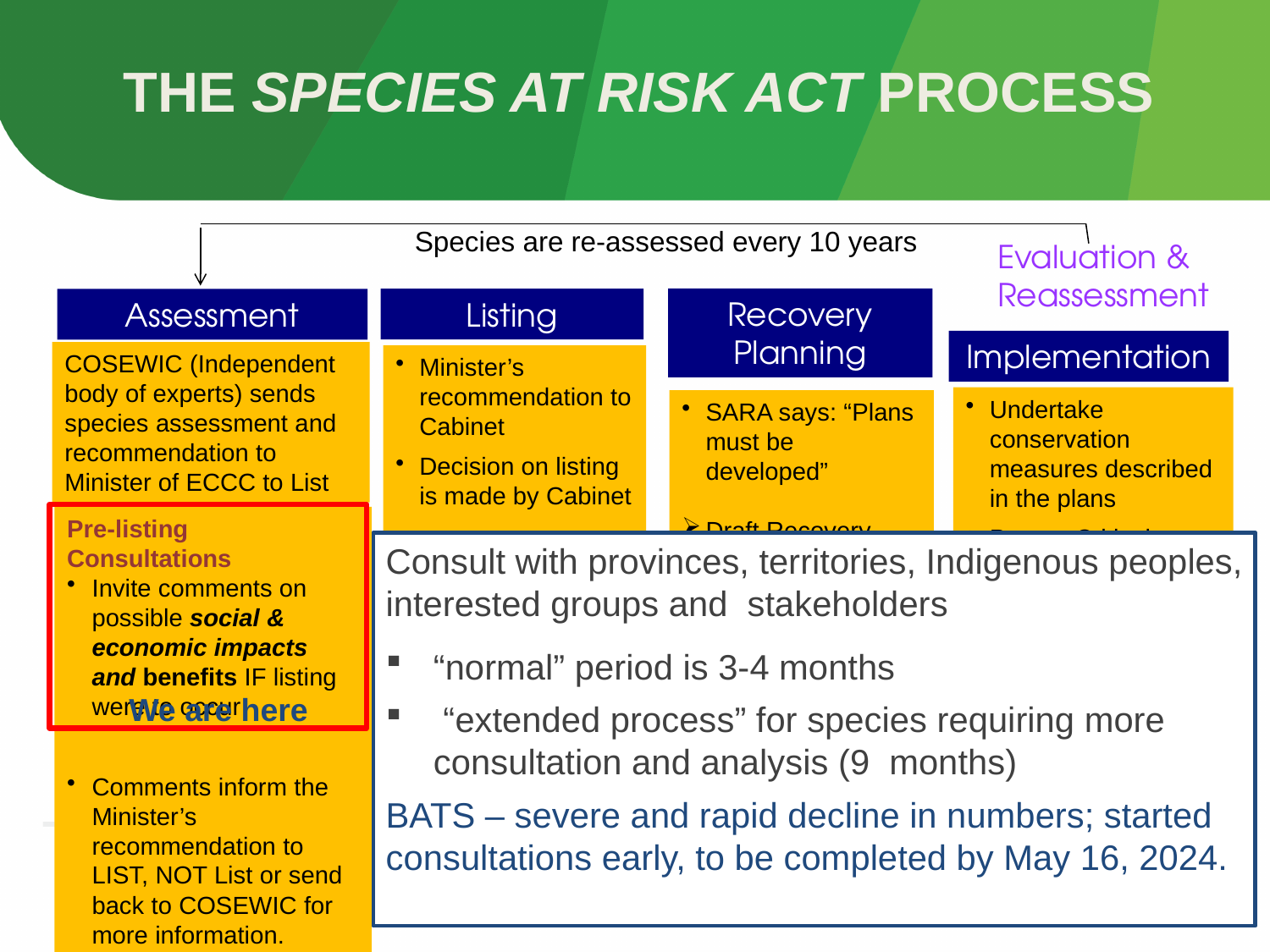

# The Species at Risk Act Process
Species are re-assessed every 10 years
Recovery Planning
Listing
Assessment
Implementation
COSEWIC (Independent body of experts) sends species assessment and recommendation to Minister of ECCC to List
Minister’s recommendation to Cabinet
Decision on listing is made by Cabinet

If listed, SARA and prohibitions apply right away

General prohibitions

Recovery Planning starts

Undertake conservation measures described in the plans
Protect Critical Habitat
SARA says: “Plans must be developed”

Draft Recovery Strategy/ Action Plan
Recovery Document CONSULTATIONS
Critical Habitat Identification
Pre-listing Consultations
Invite comments on possible social & economic impacts  and benefits IF listing were to occur

Comments inform the Minister’s recommendation to LIST, NOT List or send back to COSEWIC for more information.
Evaluation & Reassessment

Consult with provinces, territories, Indigenous peoples, interested groups and  stakeholders
“normal” period is 3-4 months
 “extended process” for species requiring more consultation and analysis (9  months)
BATS – severe and rapid decline in numbers; started consultations early, to be completed by May 16, 2024.

We are here